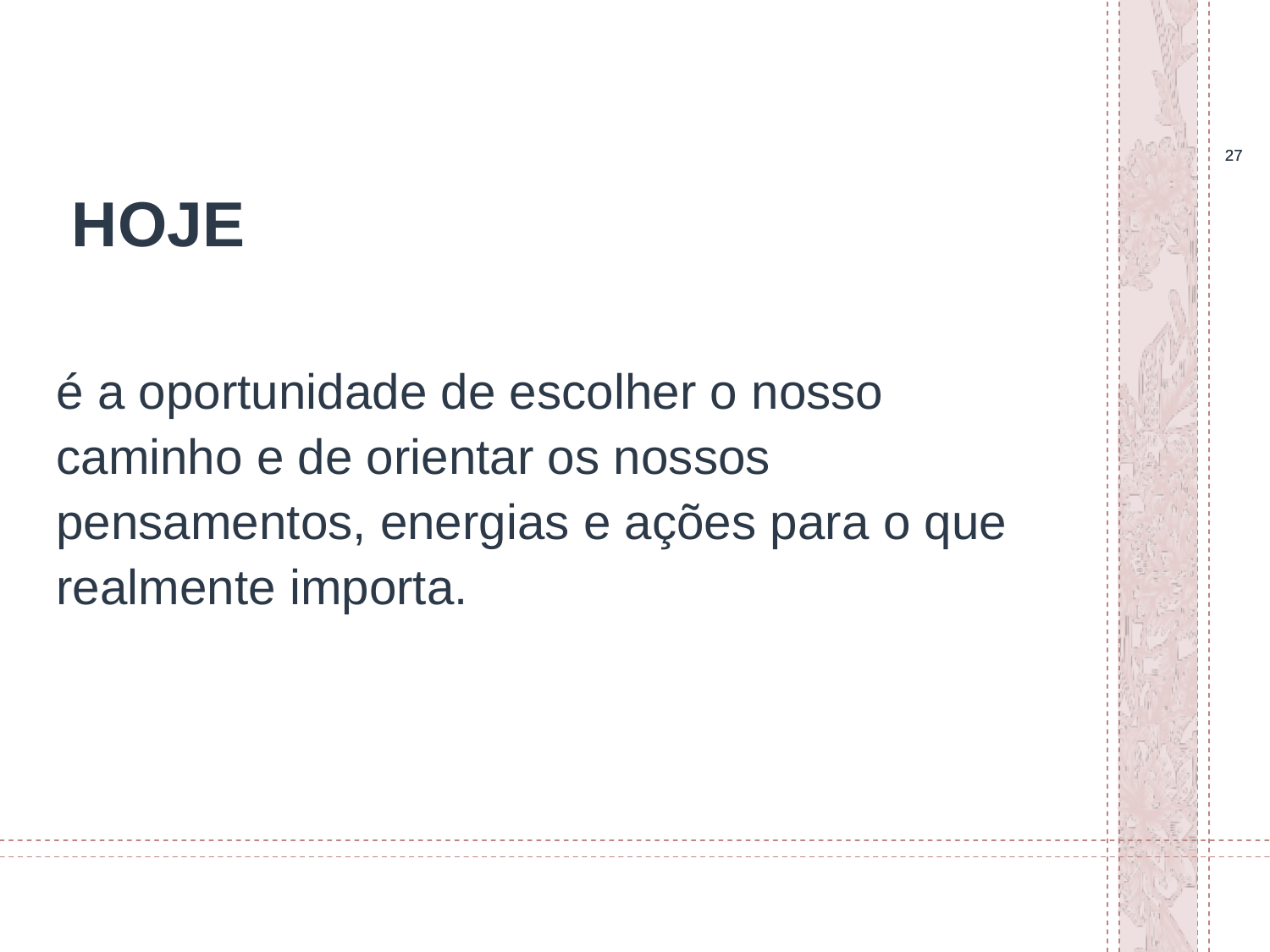

27
27
# HOJE
é a oportunidade de escolher o nosso caminho e de orientar os nossos pensamentos, energias e ações para o que realmente importa.